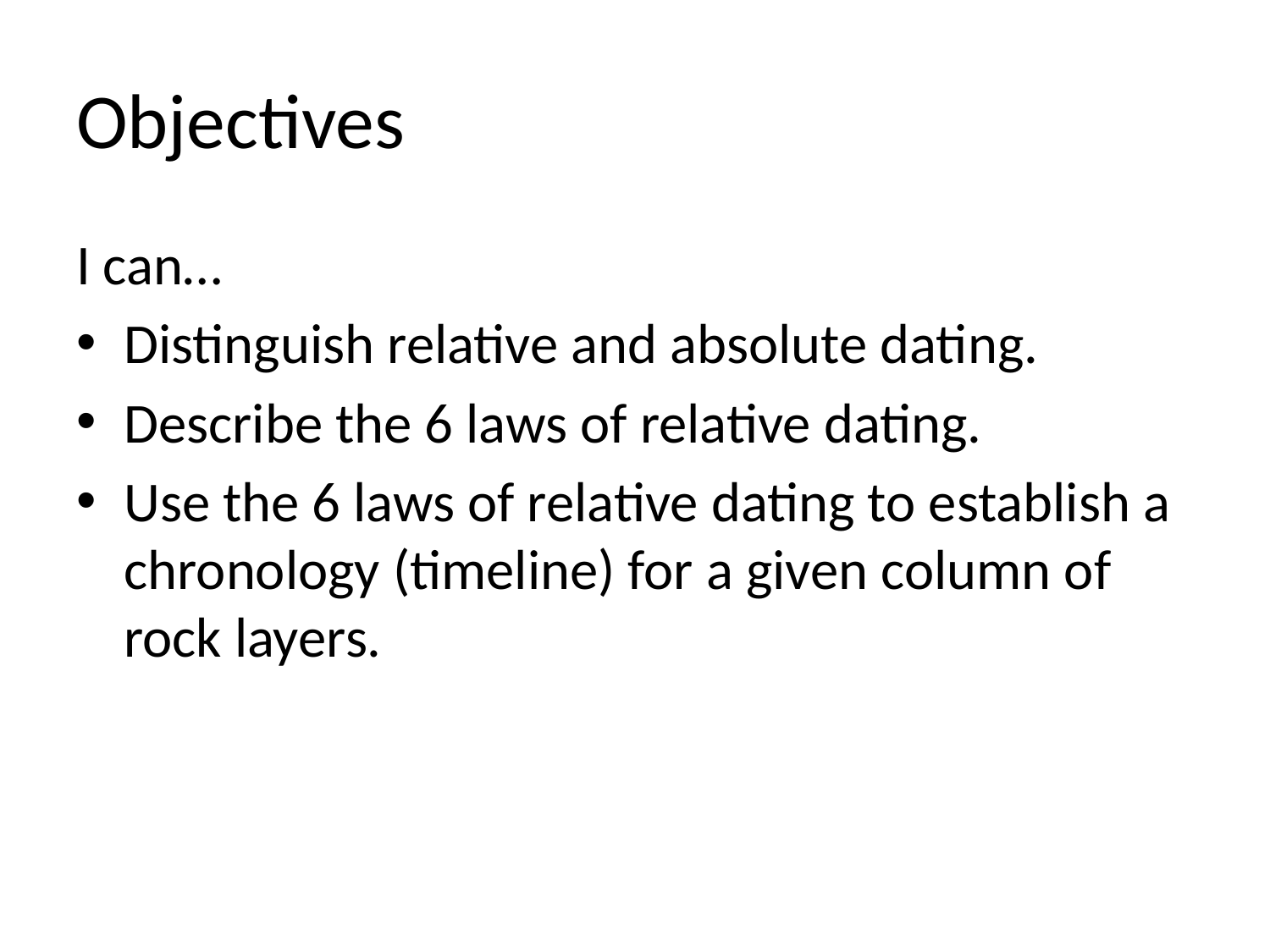

# Objectives
I can…
Distinguish relative and absolute dating.
Describe the 6 laws of relative dating.
Use the 6 laws of relative dating to establish a chronology (timeline) for a given column of rock layers.